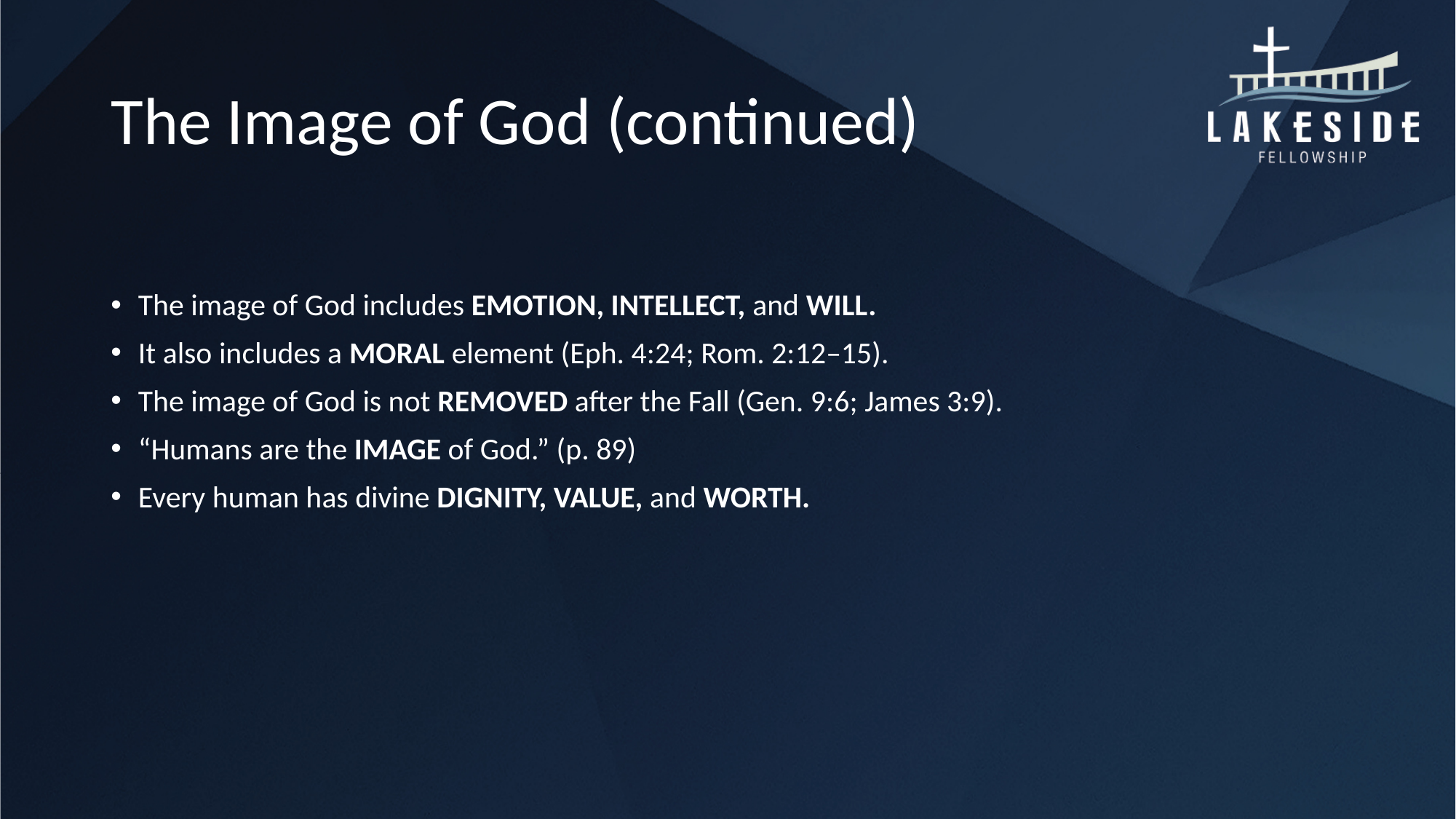

# The Image of God (continued)

The image of God includes EMOTION, INTELLECT, and WILL.
It also includes a MORAL element (Eph. 4:24; Rom. 2:12–15).
The image of God is not REMOVED after the Fall (Gen. 9:6; James 3:9).
“Humans are the IMAGE of God.” (p. 89)
Every human has divine DIGNITY, VALUE, and WORTH.